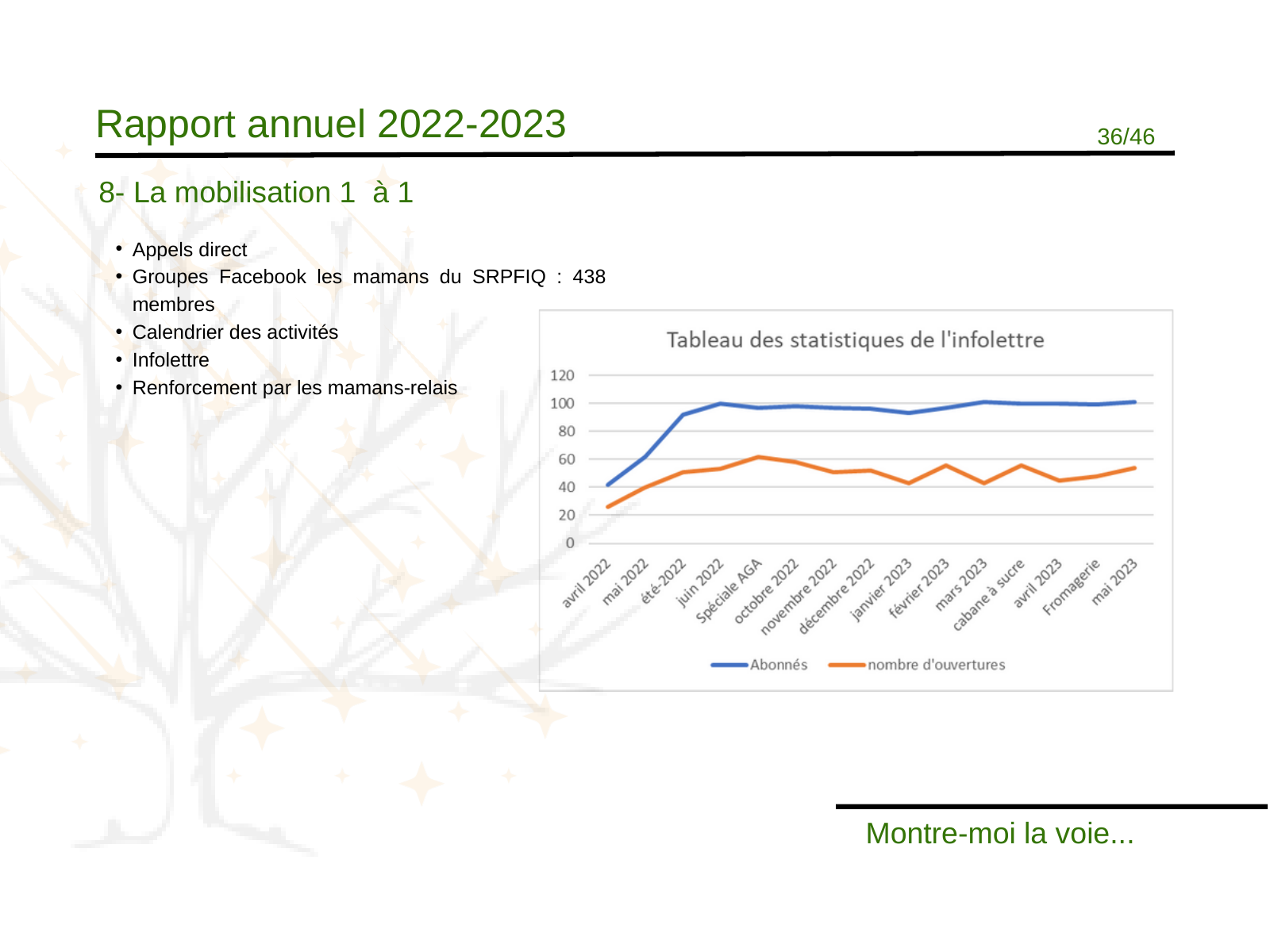

Rapport annuel 2022-2023
36/46

8- La mobilisation 1  à 1
Appels direct
Groupes Facebook les mamans du SRPFIQ : 438 membres
Calendrier des activités
Infolettre
Renforcement par les mamans-relais

Montre-moi la voie...